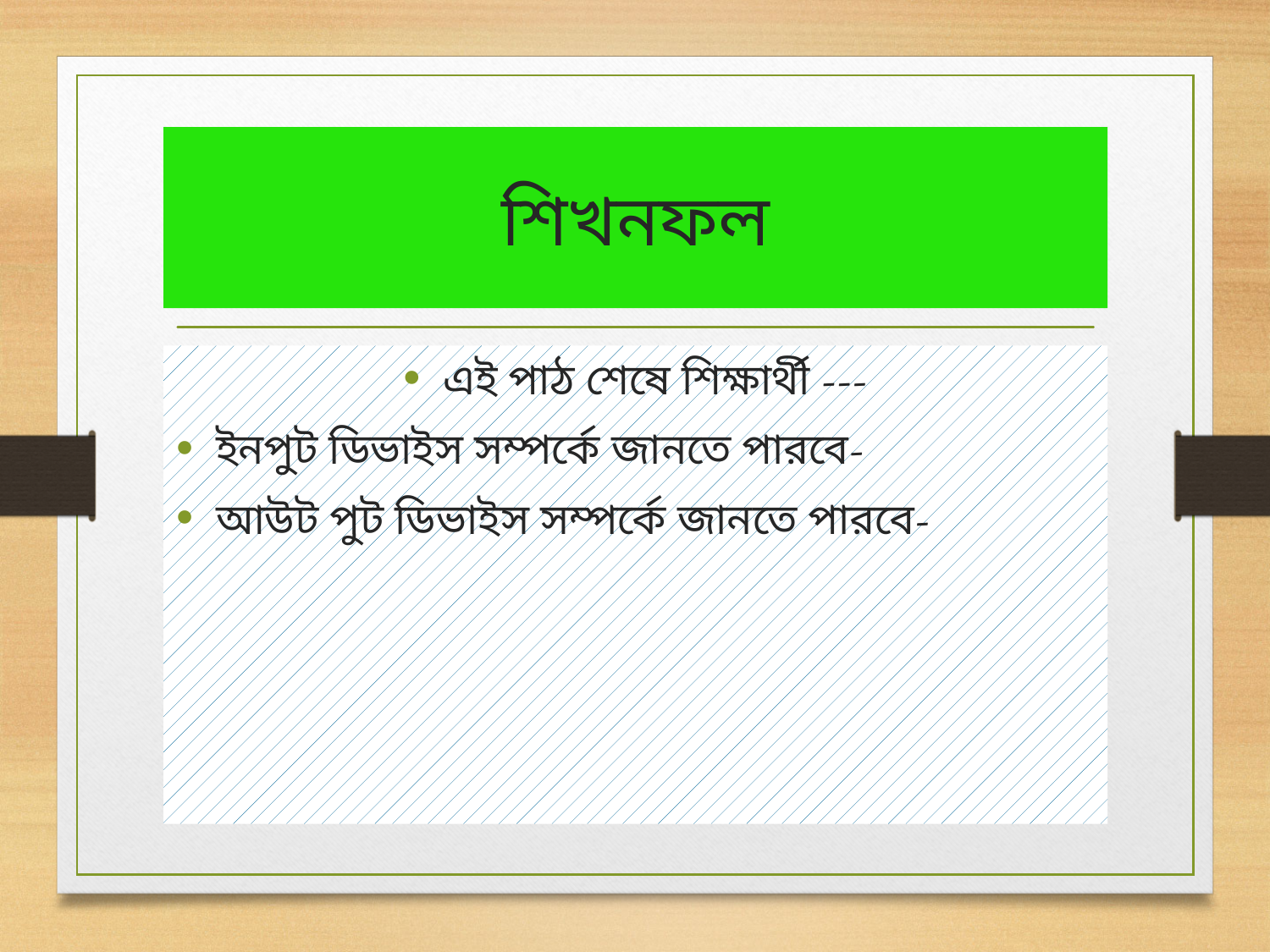

# শিখনফল
এই পাঠ শেষে শিক্ষার্থী ---
ইনপুট ডিভাইস সম্পর্কে জানতে পারবে-
আউট পুট ডিভাইস সম্পর্কে জানতে পারবে-